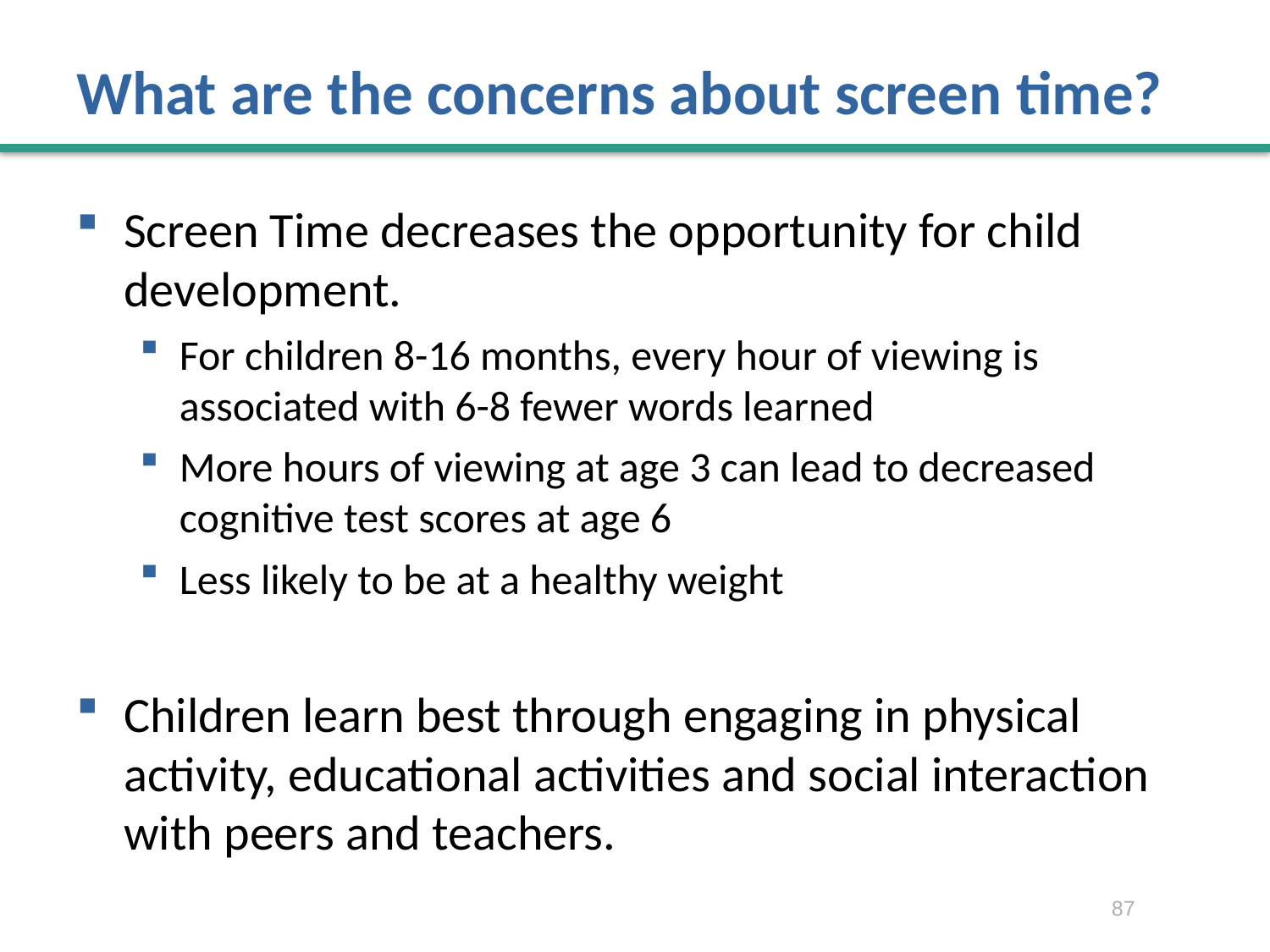

# What are the concerns about screen time?
Screen Time decreases the opportunity for child development.
For children 8-16 months, every hour of viewing is associated with 6-8 fewer words learned
More hours of viewing at age 3 can lead to decreased cognitive test scores at age 6
Less likely to be at a healthy weight

Children learn best through engaging in physical activity, educational activities and social interaction with peers and teachers.
87